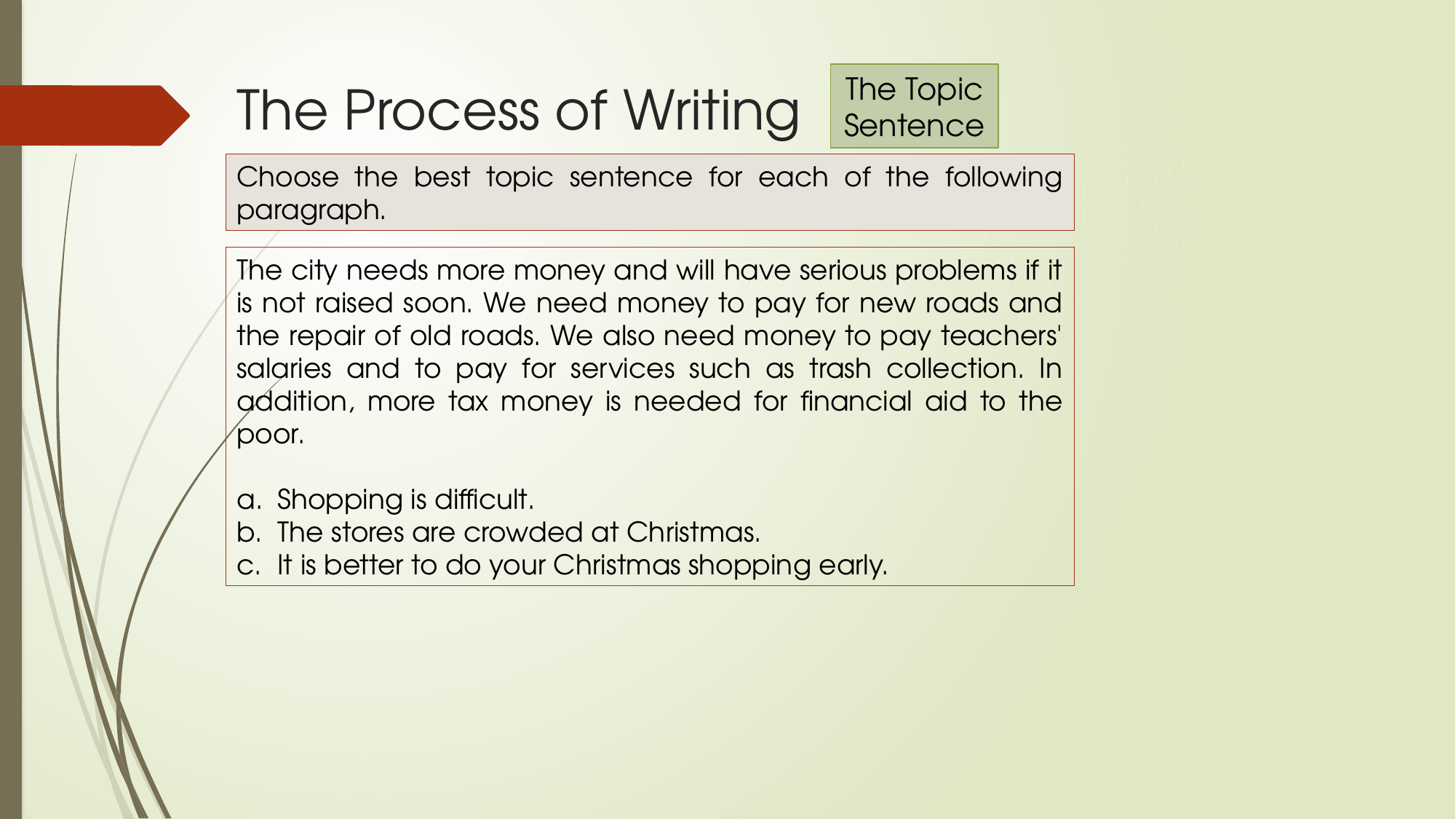

The Topic Sentence
The Process of Writing
Choose the best topic sentence for each of the following paragraph.
The city needs more money and will have serious problems if it is not raised soon. We need money to pay for new roads and the repair of old roads. We also need money to pay teachers' salaries and to pay for services such as trash collection. In addition, more tax money is needed for financial aid to the poor.

Shopping is difficult.
The stores are crowded at Christmas.
It is better to do your Christmas shopping early.